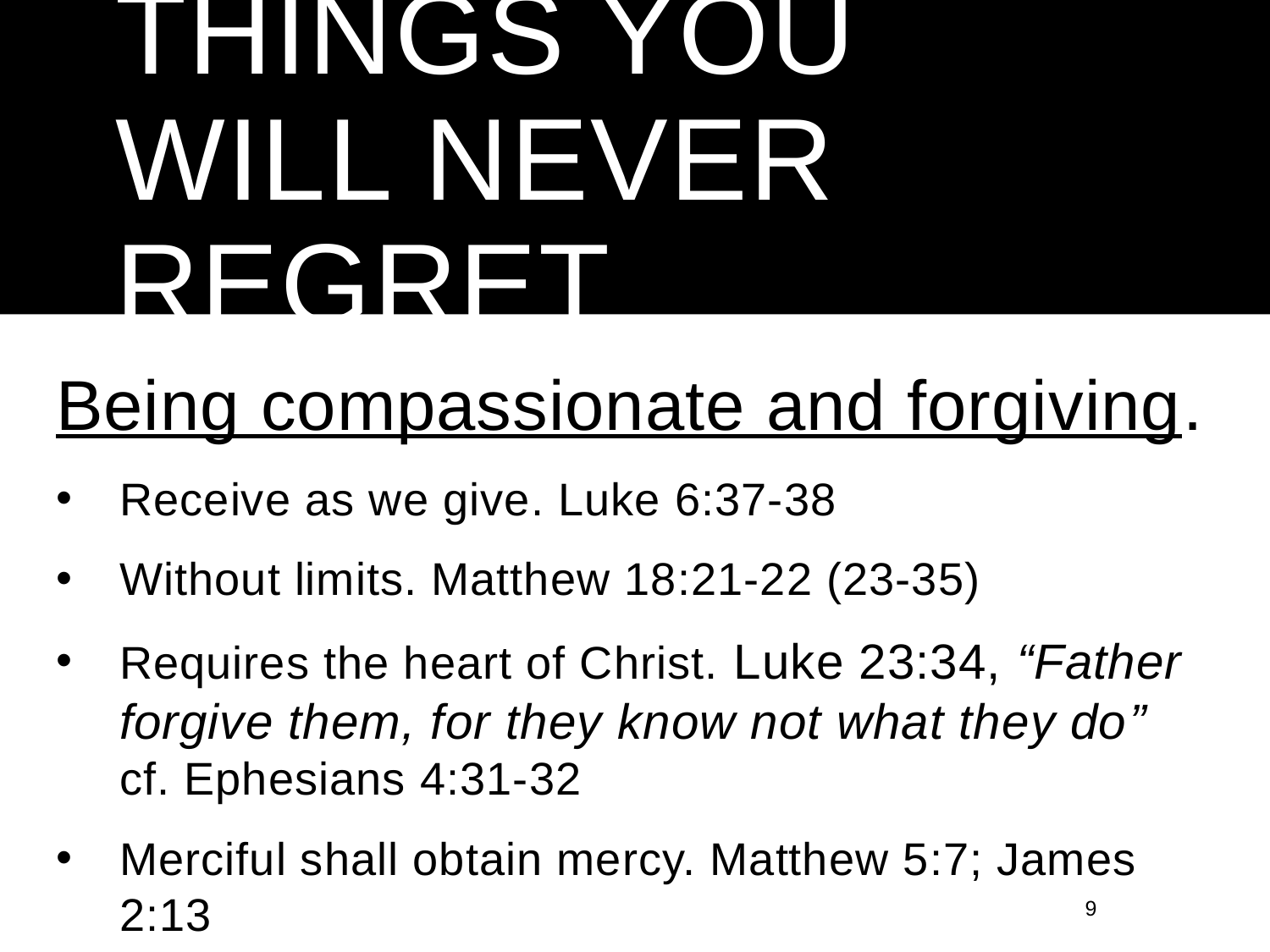

# Things You Will Never Regret
Being compassionate and forgiving.
Receive as we give. Luke 6:37-38
Without limits. Matthew 18:21-22 (23-35)
Requires the heart of Christ. Luke 23:34, “Father forgive them, for they know not what they do”
cf. Ephesians 4:31-32
Merciful shall obtain mercy. Matthew 5:7; James 2:13
9